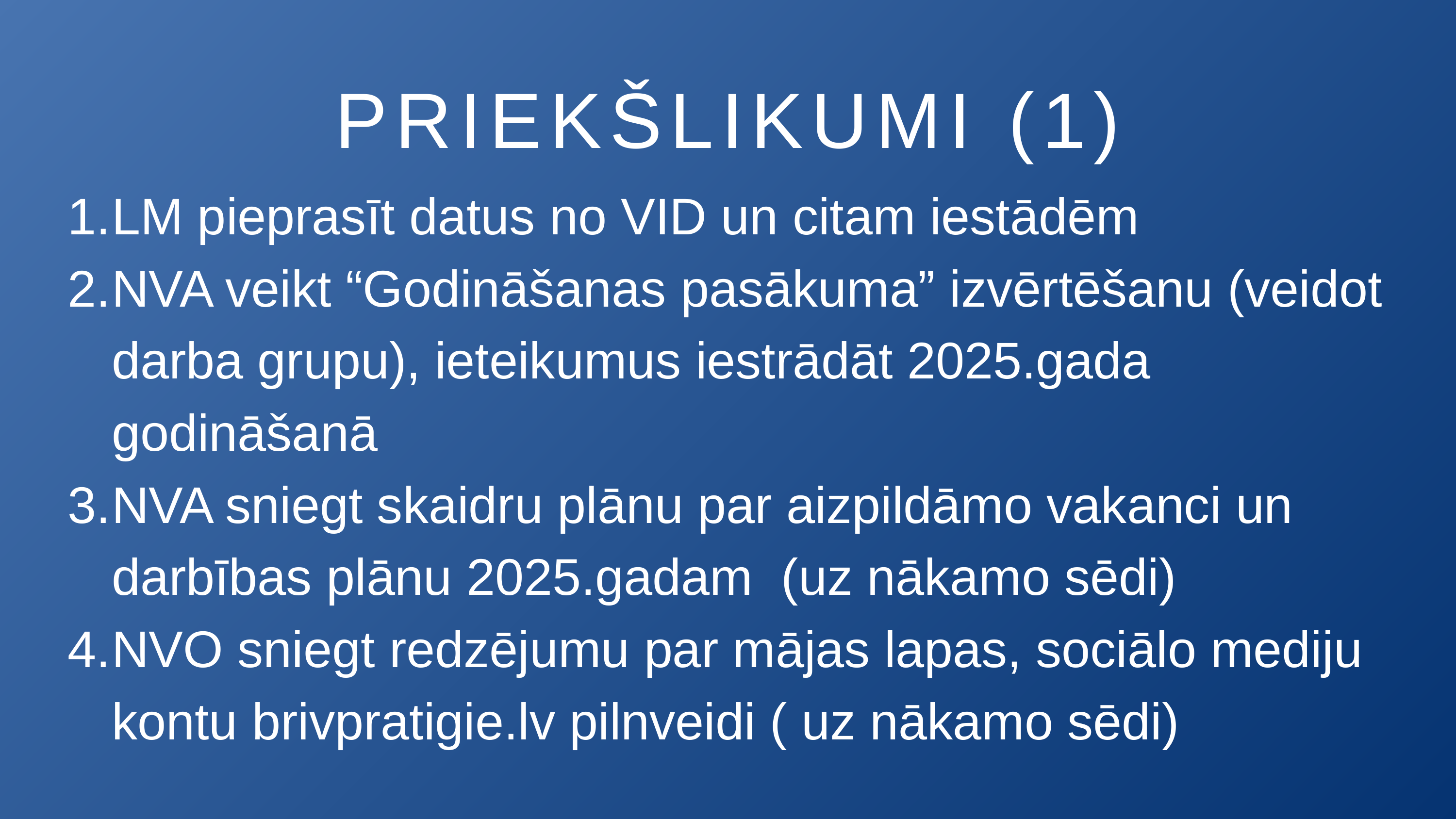

PRIEKŠLIKUMI (1)
LM pieprasīt datus no VID un citam iestādēm
NVA veikt “Godināšanas pasākuma” izvērtēšanu (veidot darba grupu), ieteikumus iestrādāt 2025.gada godināšanā
NVA sniegt skaidru plānu par aizpildāmo vakanci un darbības plānu 2025.gadam  (uz nākamo sēdi)
NVO sniegt redzējumu par mājas lapas, sociālo mediju kontu brivpratigie.lv pilnveidi ( uz nākamo sēdi)